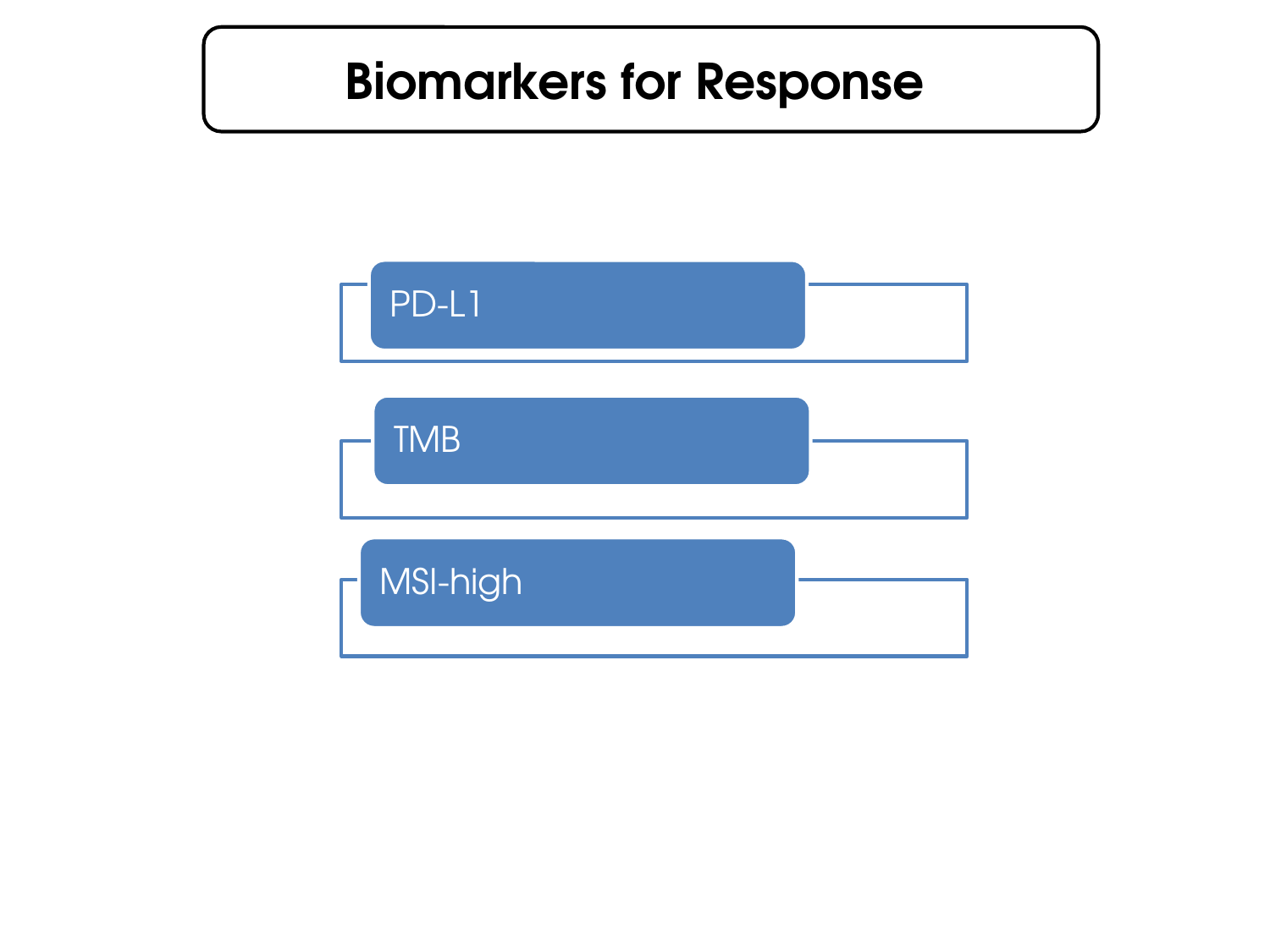

# Biomarkers for Response

PD-L1
TMB
MSI-high